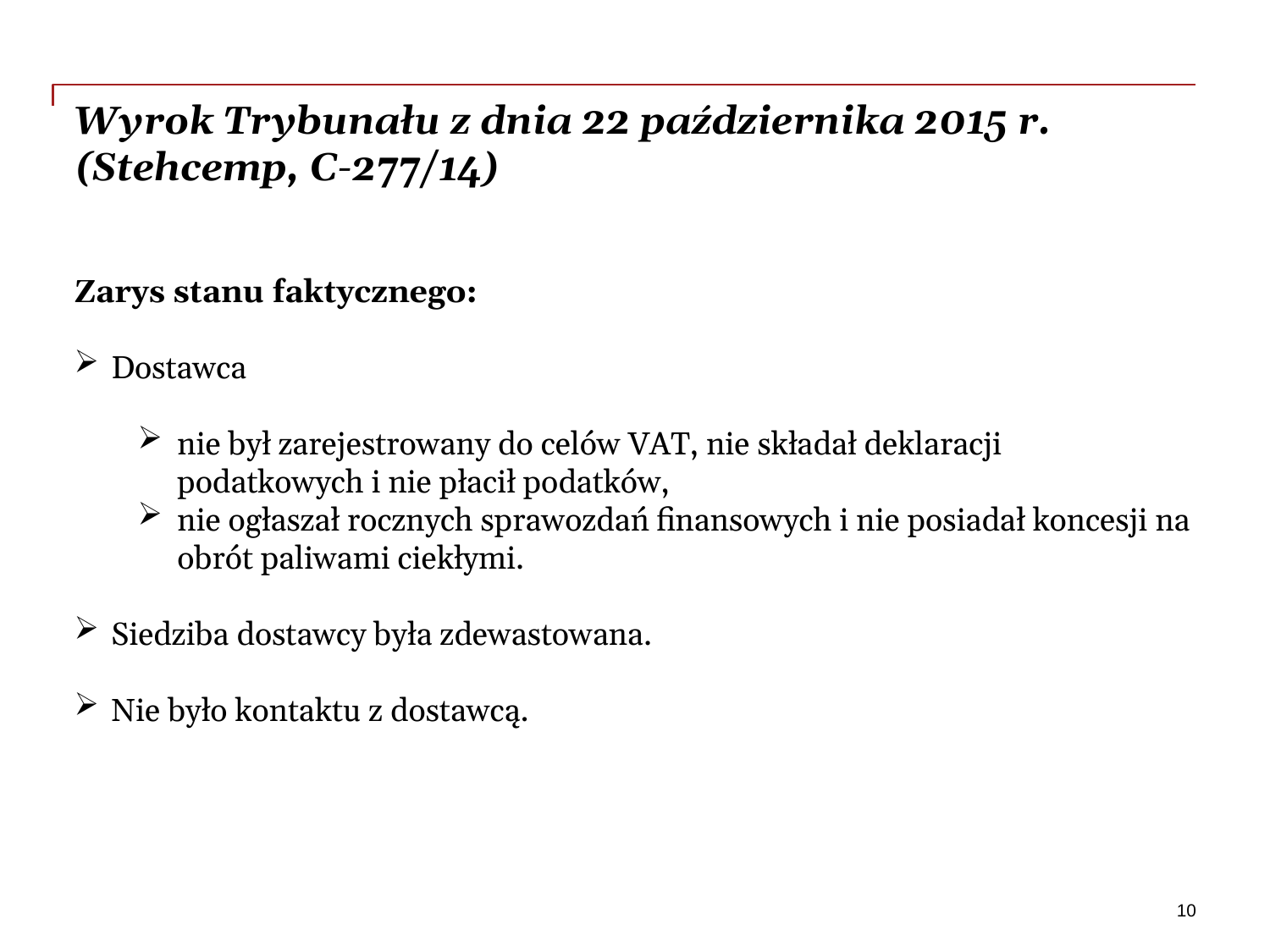

# Wyrok Trybunału z dnia 22 października 2015 r. (Stehcemp, C-277/14)
  –

Zarys stanu faktycznego:

Dostawca

nie był zarejestrowany do celów VAT, nie składał deklaracji podatkowych i nie płacił podatków,
nie ogłaszał rocznych sprawozdań finansowych i nie posiadał koncesji na obrót paliwami ciekłymi.

Siedziba dostawcy była zdewastowana.

Nie było kontaktu z dostawcą.

W odniesieniu do każdej transakcji podatnicy otrzymywali oryginalny

10